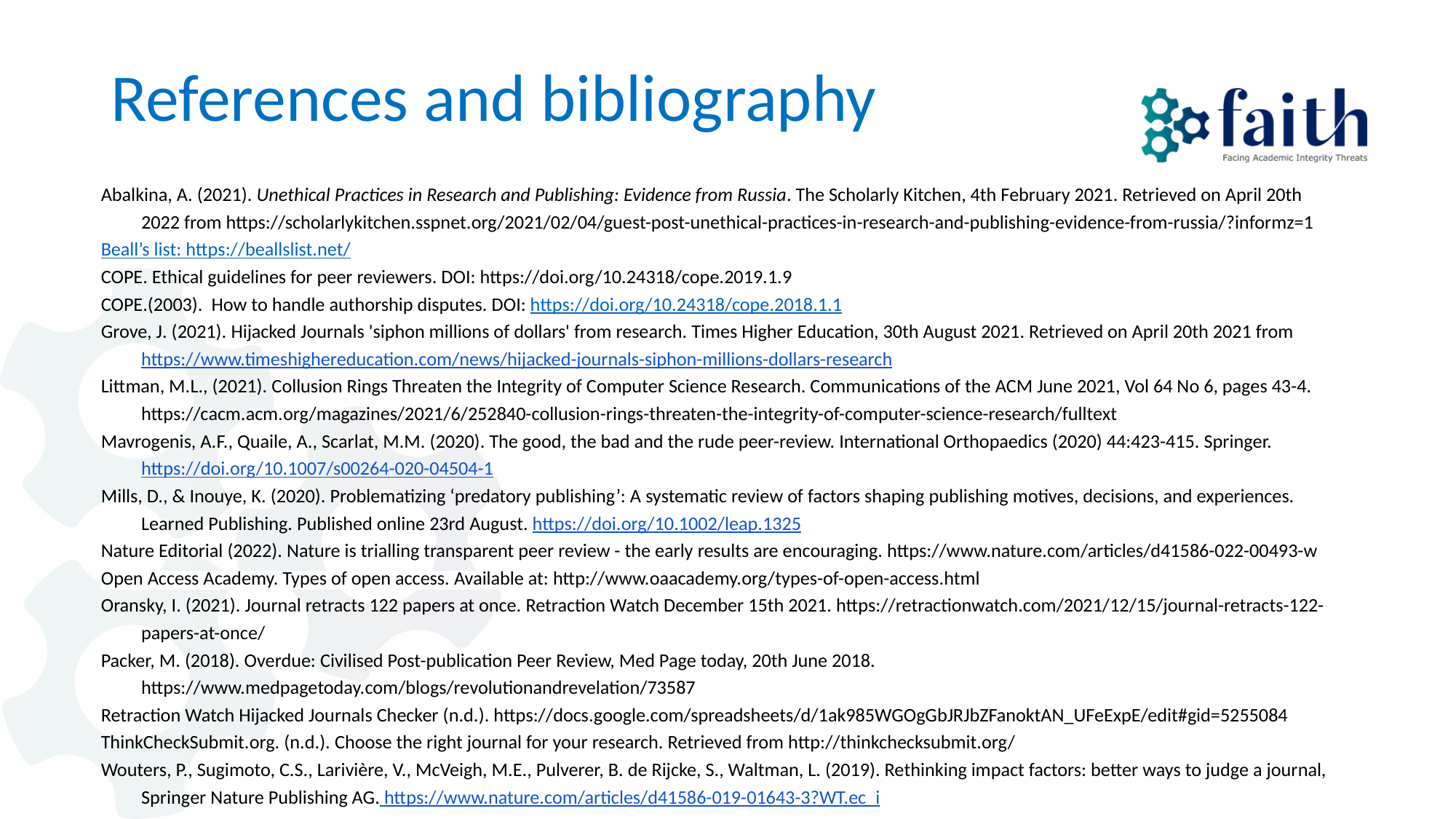

# References and bibliography
Abalkina, A. (2021). Unethical Practices in Research and Publishing: Evidence from Russia. The Scholarly Kitchen, 4th February 2021. Retrieved on April 20th 2022 from https://scholarlykitchen.sspnet.org/2021/02/04/guest-post-unethical-practices-in-research-and-publishing-evidence-from-russia/?informz=1
Beall’s list: https://beallslist.net/
COPE. Ethical guidelines for peer reviewers. DOI: https://doi.org/10.24318/cope.2019.1.9
COPE.(2003).  How to handle authorship disputes. DOI: https://doi.org/10.24318/cope.2018.1.1
Grove, J. (2021). Hijacked Journals 'siphon millions of dollars' from research. Times Higher Education, 30th August 2021. Retrieved on April 20th 2021 from https://www.timeshighereducation.com/news/hijacked-journals-siphon-millions-dollars-research
Littman, M.L., (2021). Collusion Rings Threaten the Integrity of Computer Science Research. Communications of the ACM June 2021, Vol 64 No 6, pages 43-4. https://cacm.acm.org/magazines/2021/6/252840-collusion-rings-threaten-the-integrity-of-computer-science-research/fulltext
Mavrogenis, A.F., Quaile, A., Scarlat, M.M. (2020). The good, the bad and the rude peer-review. International Orthopaedics (2020) 44:423-415. Springer. https://doi.org/10.1007/s00264-020-04504-1
Mills, D., & Inouye, K. (2020). Problematizing ‘predatory publishing’: A systematic review of factors shaping publishing motives, decisions, and experiences. Learned Publishing. Published online 23rd August. https://doi.org/10.1002/leap.1325
Nature Editorial (2022). Nature is trialling transparent peer review - the early results are encouraging. https://www.nature.com/articles/d41586-022-00493-w
Open Access Academy. Types of open access. Available at: http://www.oaacademy.org/types-of-open-access.html
Oransky, I. (2021). Journal retracts 122 papers at once. Retraction Watch December 15th 2021. https://retractionwatch.com/2021/12/15/journal-retracts-122-papers-at-once/
Packer, M. (2018). Overdue: Civilised Post-publication Peer Review, Med Page today, 20th June 2018. https://www.medpagetoday.com/blogs/revolutionandrevelation/73587
Retraction Watch Hijacked Journals Checker (n.d.). https://docs.google.com/spreadsheets/d/1ak985WGOgGbJRJbZFanoktAN_UFeExpE/edit#gid=5255084
ThinkCheckSubmit.org. (n.d.). Choose the right journal for your research. Retrieved from http://thinkchecksubmit.org/
Wouters, P., Sugimoto, C.S., Larivière, V., McVeigh, M.E., Pulverer, B. de Rijcke, S., Waltman, L. (2019). Rethinking impact factors: better ways to judge a journal, Springer Nature Publishing AG. https://www.nature.com/articles/d41586-019-01643-3?WT.ec_i